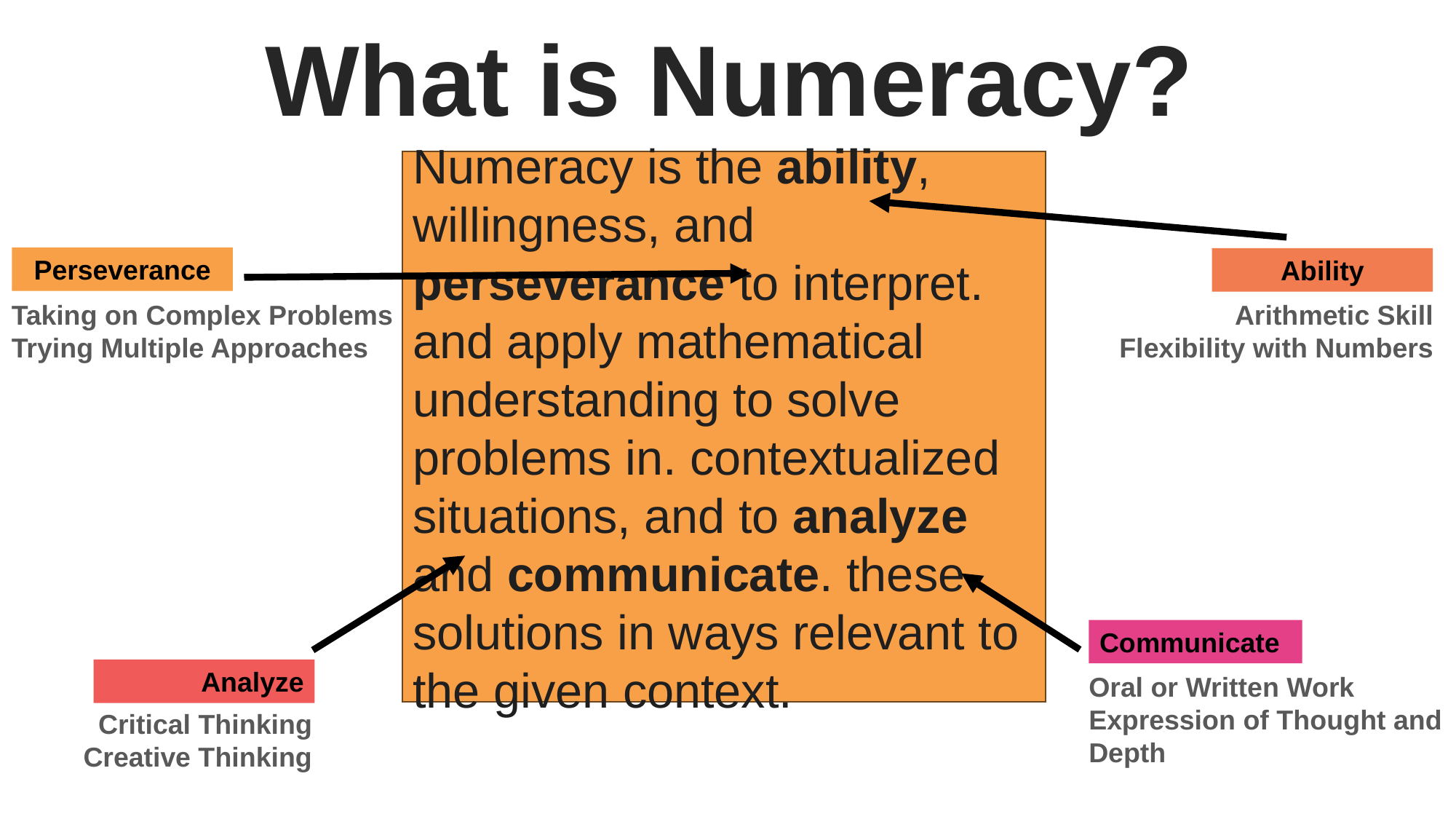

What is Numeracy?
Numeracy is the ability, willingness, and perseverance to interpret. and apply mathematical understanding to solve problems in. contextualized situations, and to analyze and communicate. these solutions in ways relevant to the given context.
Perseverance
Taking on Complex Problems
Trying Multiple Approaches

Ability
Arithmetic Skill
Flexibility with Numbers
Communicate
Oral or Written Work
Expression of Thought and Depth
Analyze
Critical Thinking
Creative Thinking